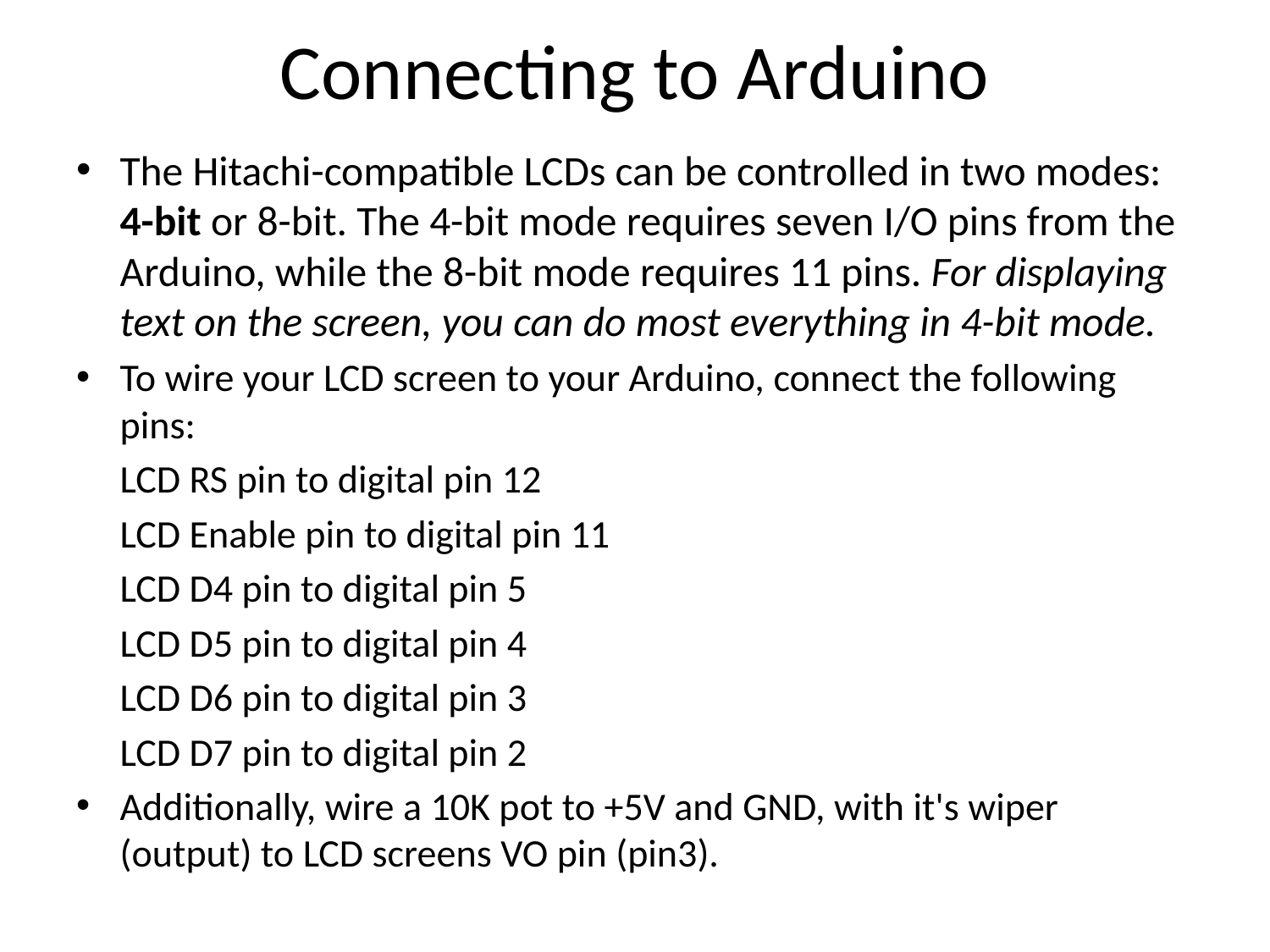

# Connecting to Arduino
The Hitachi-compatible LCDs can be controlled in two modes: 4-bit or 8-bit. The 4-bit mode requires seven I/O pins from the Arduino, while the 8-bit mode requires 11 pins. For displaying text on the screen, you can do most everything in 4-bit mode.
To wire your LCD screen to your Arduino, connect the following pins:
	LCD RS pin to digital pin 12
	LCD Enable pin to digital pin 11
	LCD D4 pin to digital pin 5
	LCD D5 pin to digital pin 4
	LCD D6 pin to digital pin 3
	LCD D7 pin to digital pin 2
Additionally, wire a 10K pot to +5V and GND, with it's wiper (output) to LCD screens VO pin (pin3).